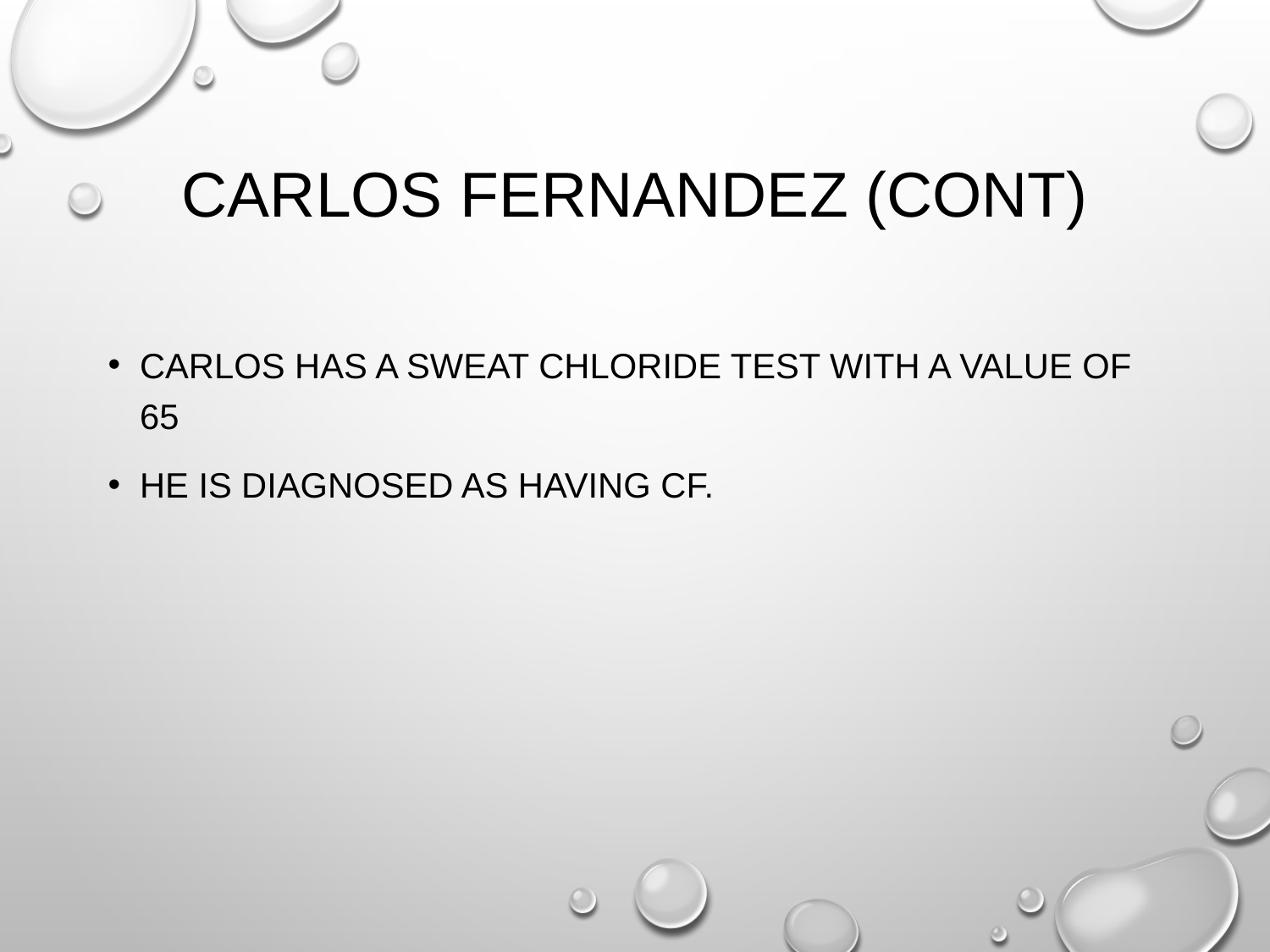

# Carlos Fernandez (Cont)
Carlos has a sweat chloride test with a value of 65
He is diagnosed as having CF.